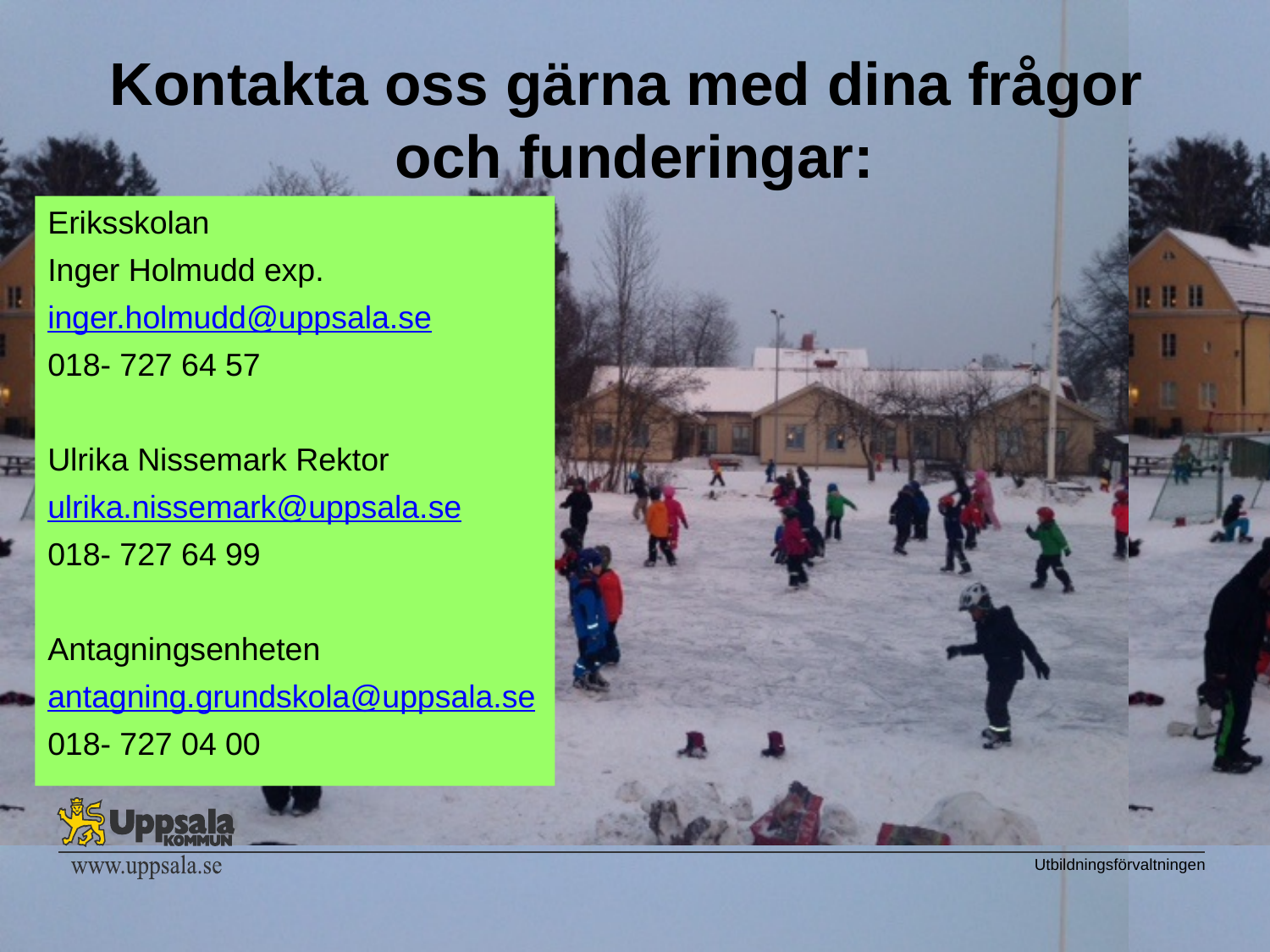

# Kontakta oss gärna med dina frågor och funderingar:
Eriksskolan
Inger Holmudd exp.
inger.holmudd@uppsala.se
018- 727 64 57

Ulrika Nissemark Rektor
ulrika.nissemark@uppsala.se
018- 727 64 99

Antagningsenheten
antagning.grundskola@uppsala.se
018- 727 04 00